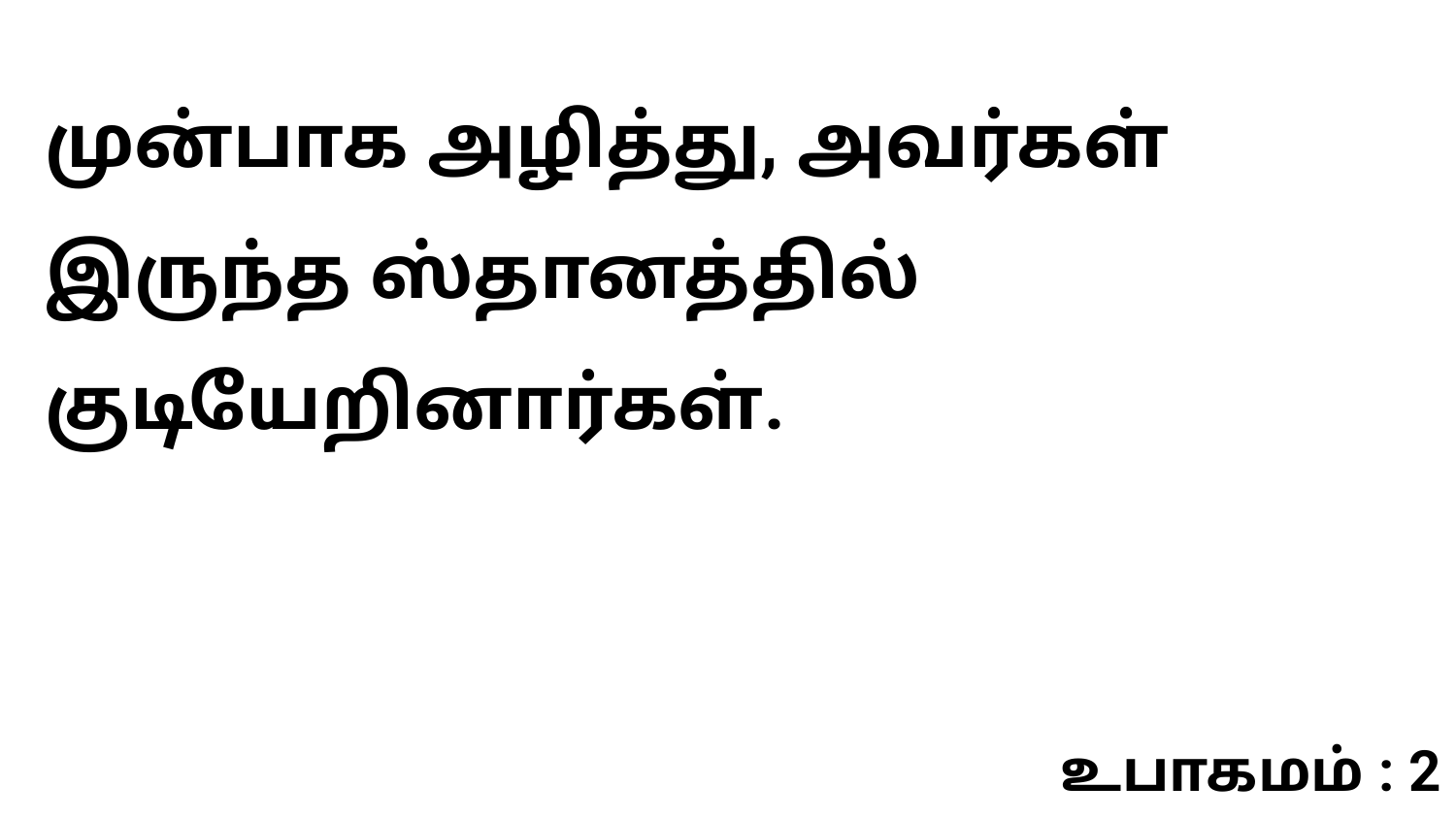

முன்பாக அழித்து, அவர்கள் இருந்த ஸ்தானத்தில் குடியேறினார்கள்.
உபாகமம் : 2